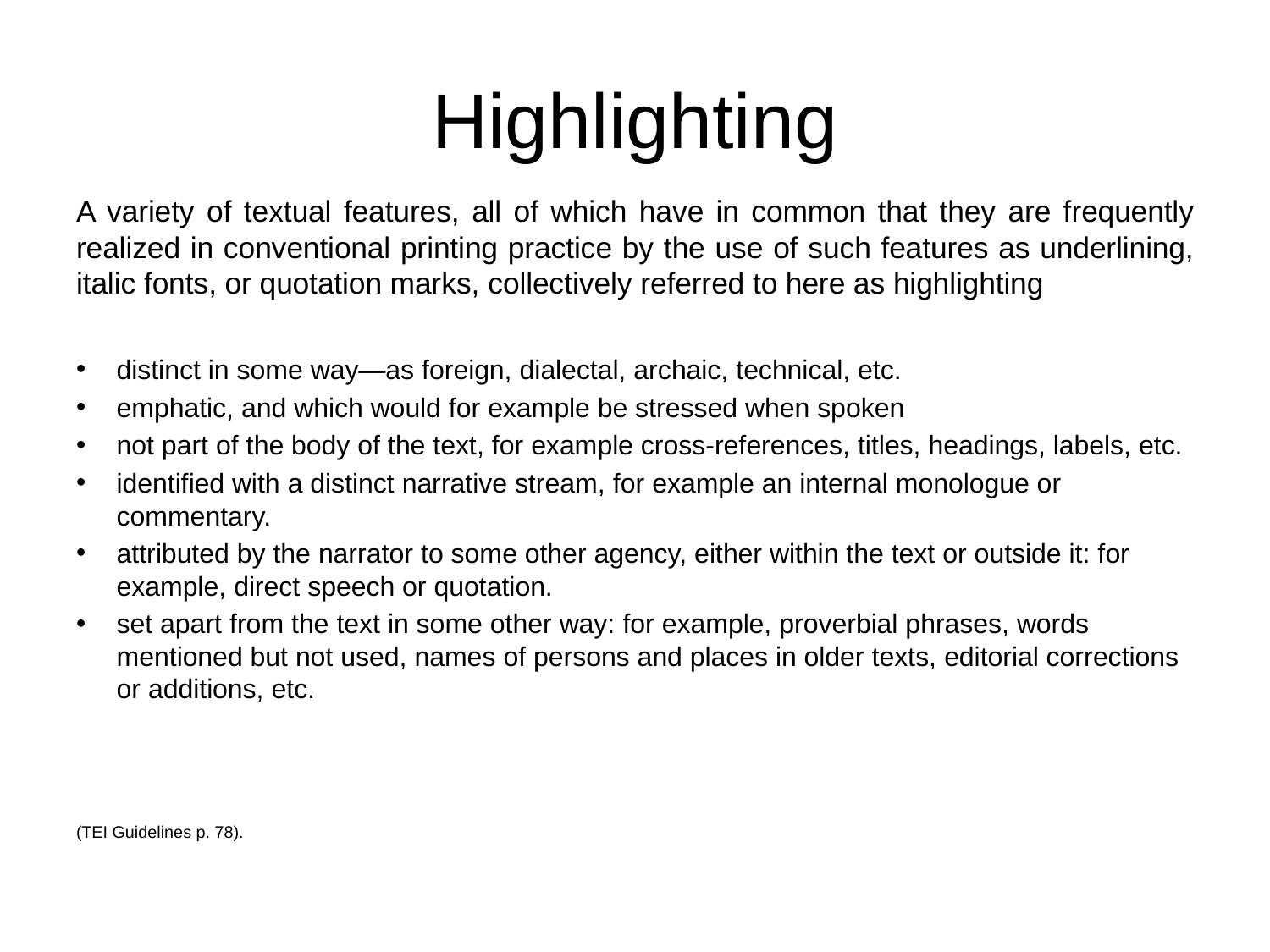

# Highlighting
A variety of textual features, all of which have in common that they are frequently realized in conventional printing practice by the use of such features as underlining, italic fonts, or quotation marks, collectively referred to here as highlighting

distinct in some way—as foreign, dialectal, archaic, technical, etc.
emphatic, and which would for example be stressed when spoken
not part of the body of the text, for example cross-references, titles, headings, labels, etc.
identified with a distinct narrative stream, for example an internal monologue or commentary.
attributed by the narrator to some other agency, either within the text or outside it: for example, direct speech or quotation.
set apart from the text in some other way: for example, proverbial phrases, words mentioned but not used, names of persons and places in older texts, editorial corrections or additions, etc.

(TEI Guidelines p. 78).